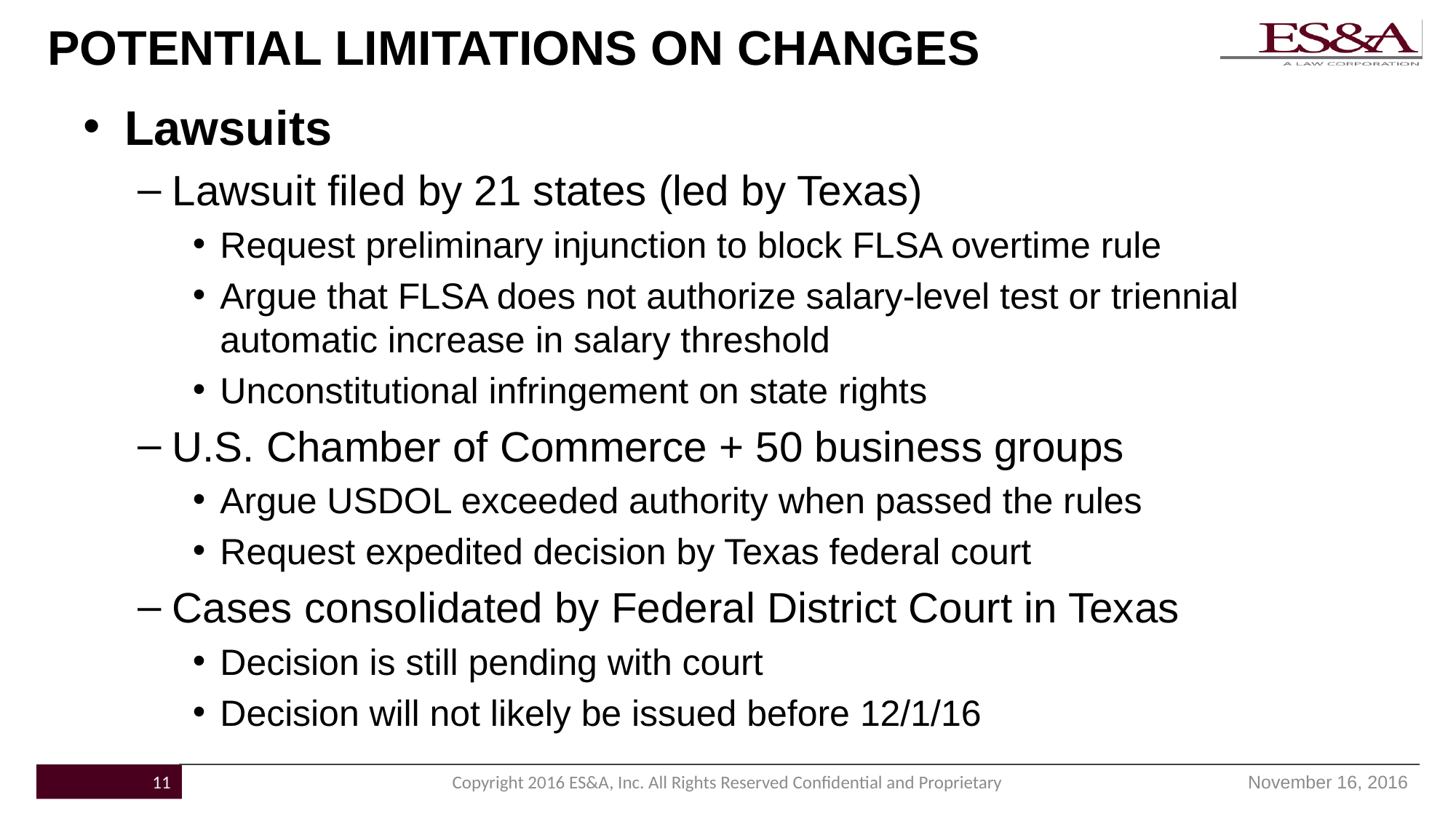

# POTENTIAL LIMITATIONS ON CHANGES
Lawsuits
Lawsuit filed by 21 states (led by Texas)
Request preliminary injunction to block FLSA overtime rule
Argue that FLSA does not authorize salary-level test or triennial automatic increase in salary threshold
Unconstitutional infringement on state rights
U.S. Chamber of Commerce + 50 business groups
Argue USDOL exceeded authority when passed the rules
Request expedited decision by Texas federal court
Cases consolidated by Federal District Court in Texas
Decision is still pending with court
Decision will not likely be issued before 12/1/16

November 16, 2016
11
Copyright 2016 ES&A, Inc. All Rights Reserved Confidential and Proprietary